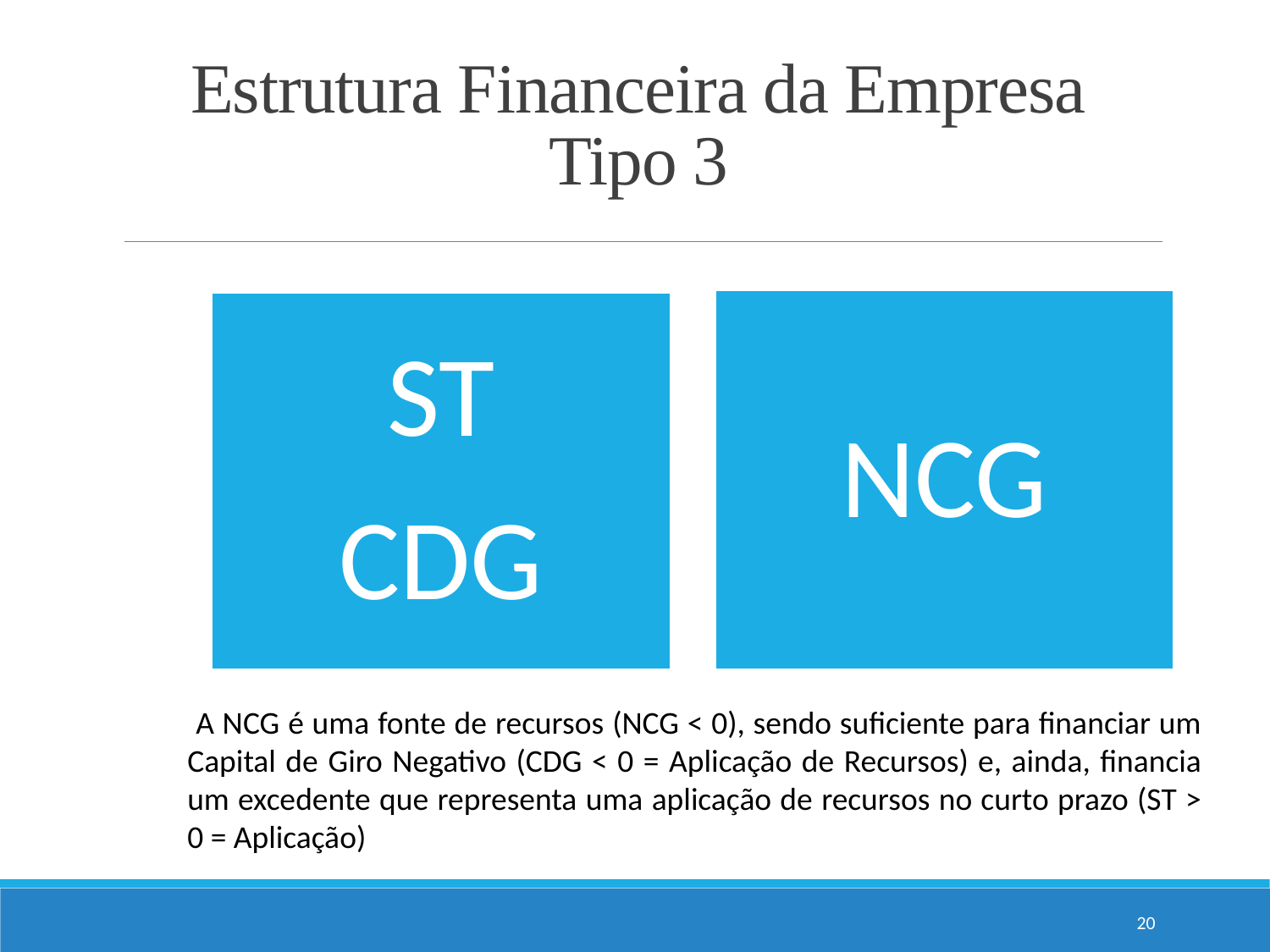

# Estrutura Financeira da Empresa Tipo 3
ST
CDG
NCG
 A NCG é uma fonte de recursos (NCG < 0), sendo suficiente para financiar um Capital de Giro Negativo (CDG < 0 = Aplicação de Recursos) e, ainda, financia um excedente que representa uma aplicação de recursos no curto prazo (ST > 0 = Aplicação)
20